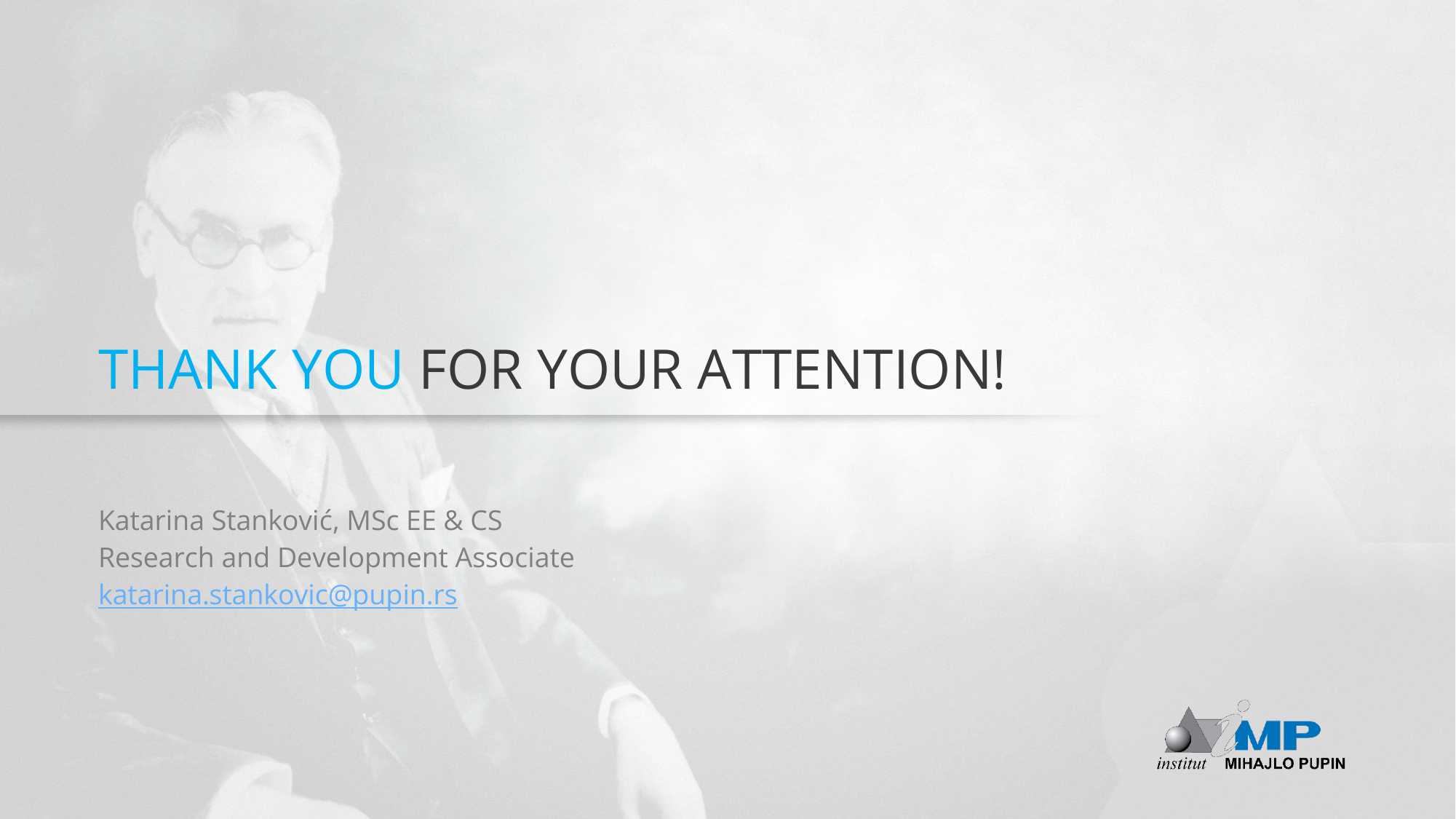

# THANK YOU FOR YOUR ATTENTION!

Katarina Stanković, MSc EE & CS
Research and Development Associate
katarina.stankovic@pupin.rs